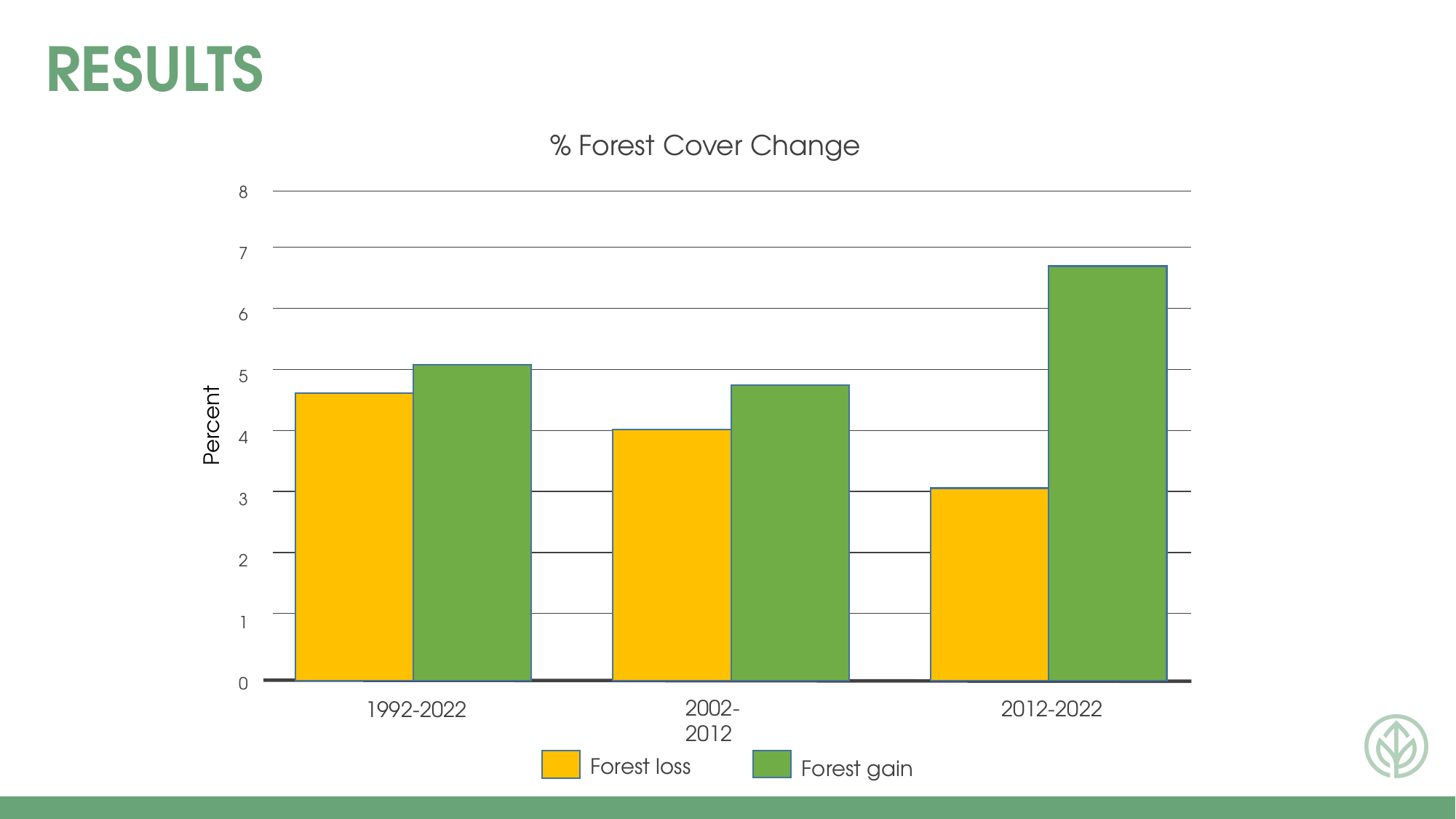

RESULTS
% Forest Cover Change
8
7
6
5
4
3
2
1
0

2002-2012
2012-2022
1992-2022
Percent
Forest loss

Forest gain